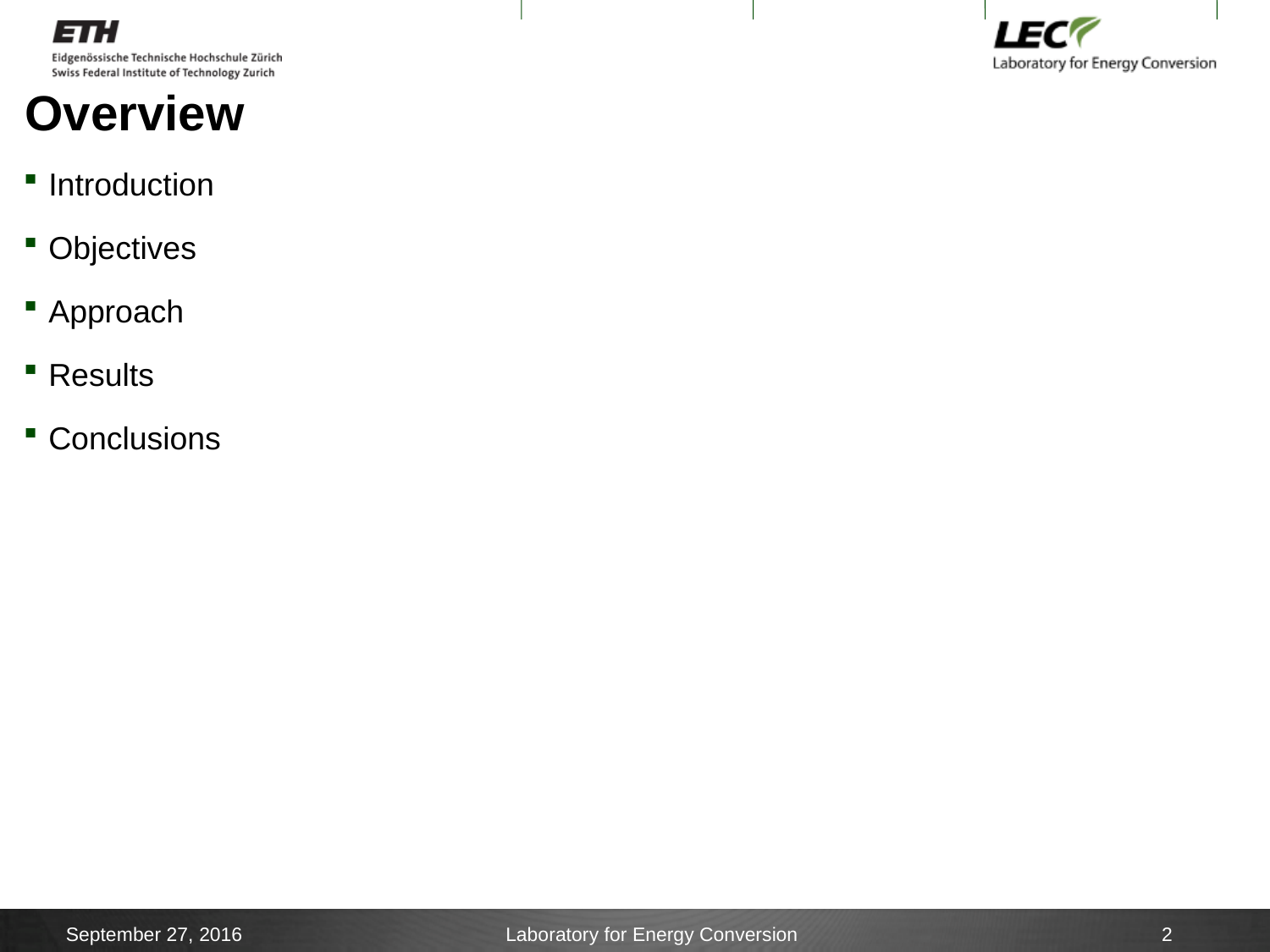

# Overview
Introduction
Objectives
Approach
Results
Conclusions